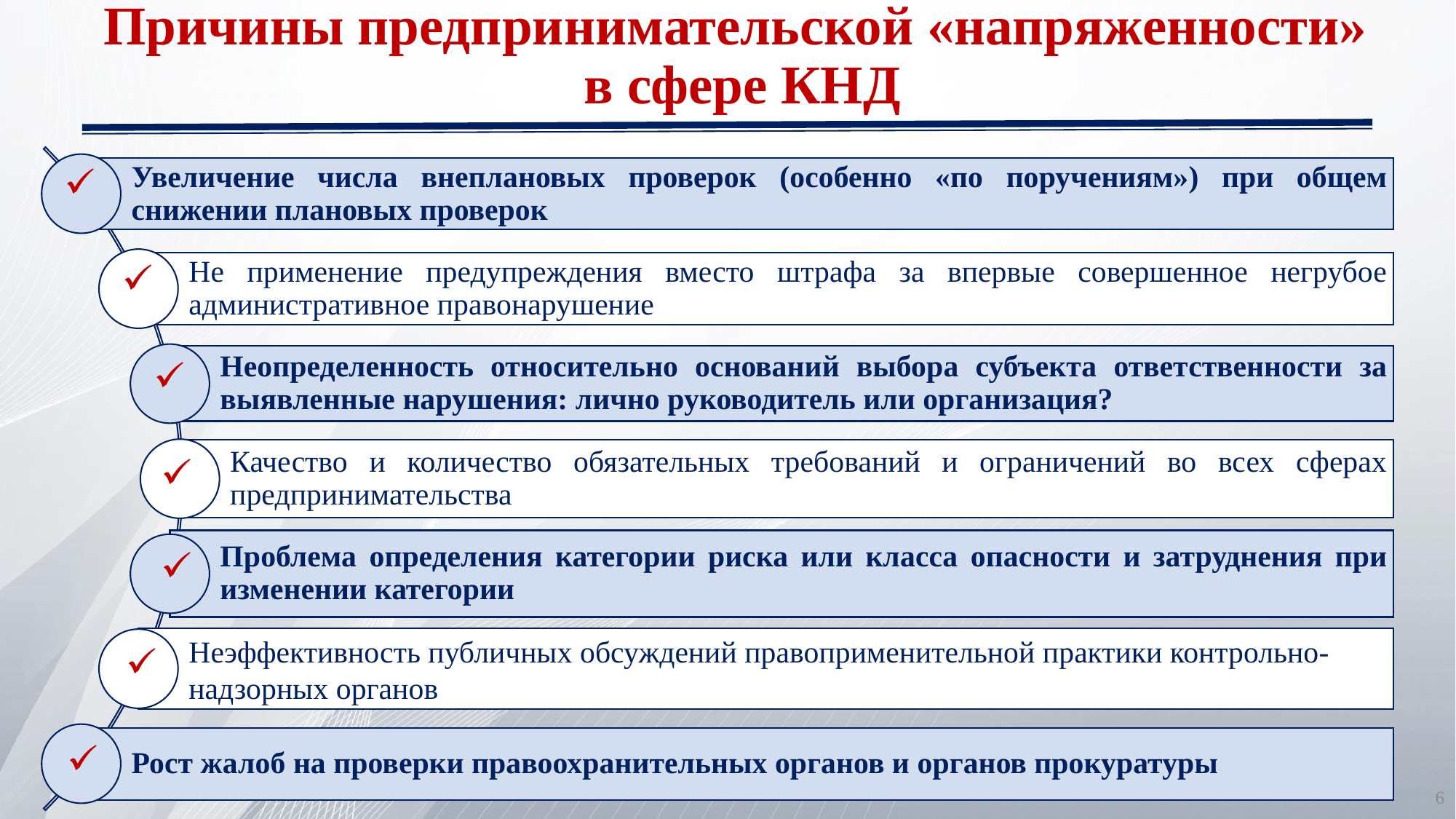

Причины предпринимательской «напряженности»
в сфере КНД
Увеличение числа внеплановых проверок (особенно «по поручениям») при общем снижении плановых проверок
Не применение предупреждения вместо штрафа за впервые совершенное негрубое административное правонарушение
Неопределенность относительно оснований выбора субъекта ответственности за выявленные нарушения: лично руководитель или организация?
Качество и количество обязательных требований и ограничений во всех сферах предпринимательства
Проблема определения категории риска или класса опасности и затруднения при изменении категории
Неэффективность публичных обсуждений правоприменительной практики контрольно-надзорных органов
Рост жалоб на проверки правоохранительных органов и органов прокуратуры

6